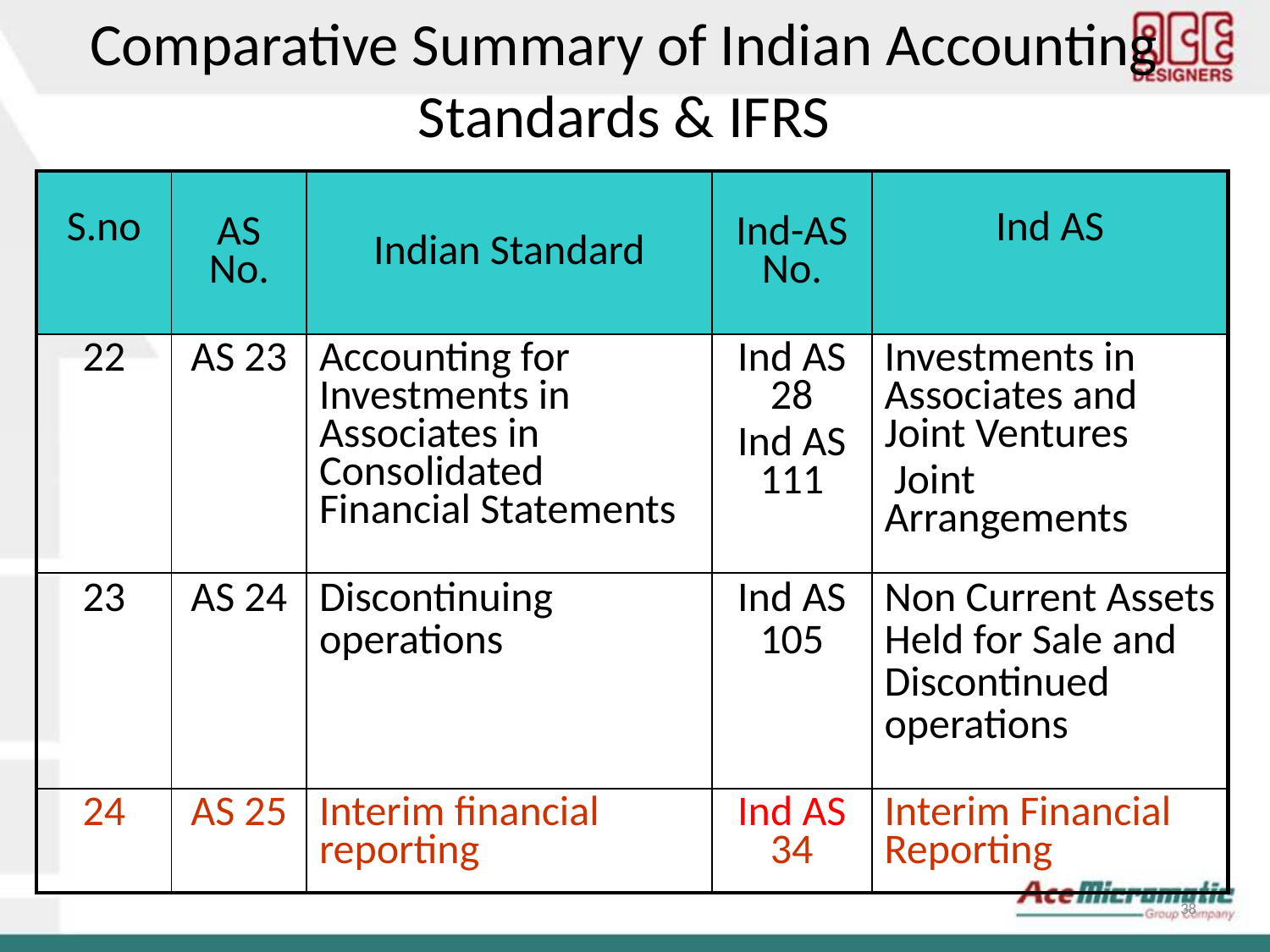

Comparative Summary of Indian Accounting Standards & IFRS
| S.no | AS No. | Indian Standard | Ind-AS No. | Ind AS |
| --- | --- | --- | --- | --- |
| 22 | AS 23 | Accounting for Investments in Associates in Consolidated Financial Statements | Ind AS 28 Ind AS 111 | Investments in Associates and Joint Ventures  Joint Arrangements |
| 23 | AS 24 | Discontinuing operations | Ind AS 105 | Non Current Assets Held for Sale and Discontinued operations |
| 24 | AS 25 | Interim financial reporting | Ind AS 34 | Interim Financial Reporting |
38